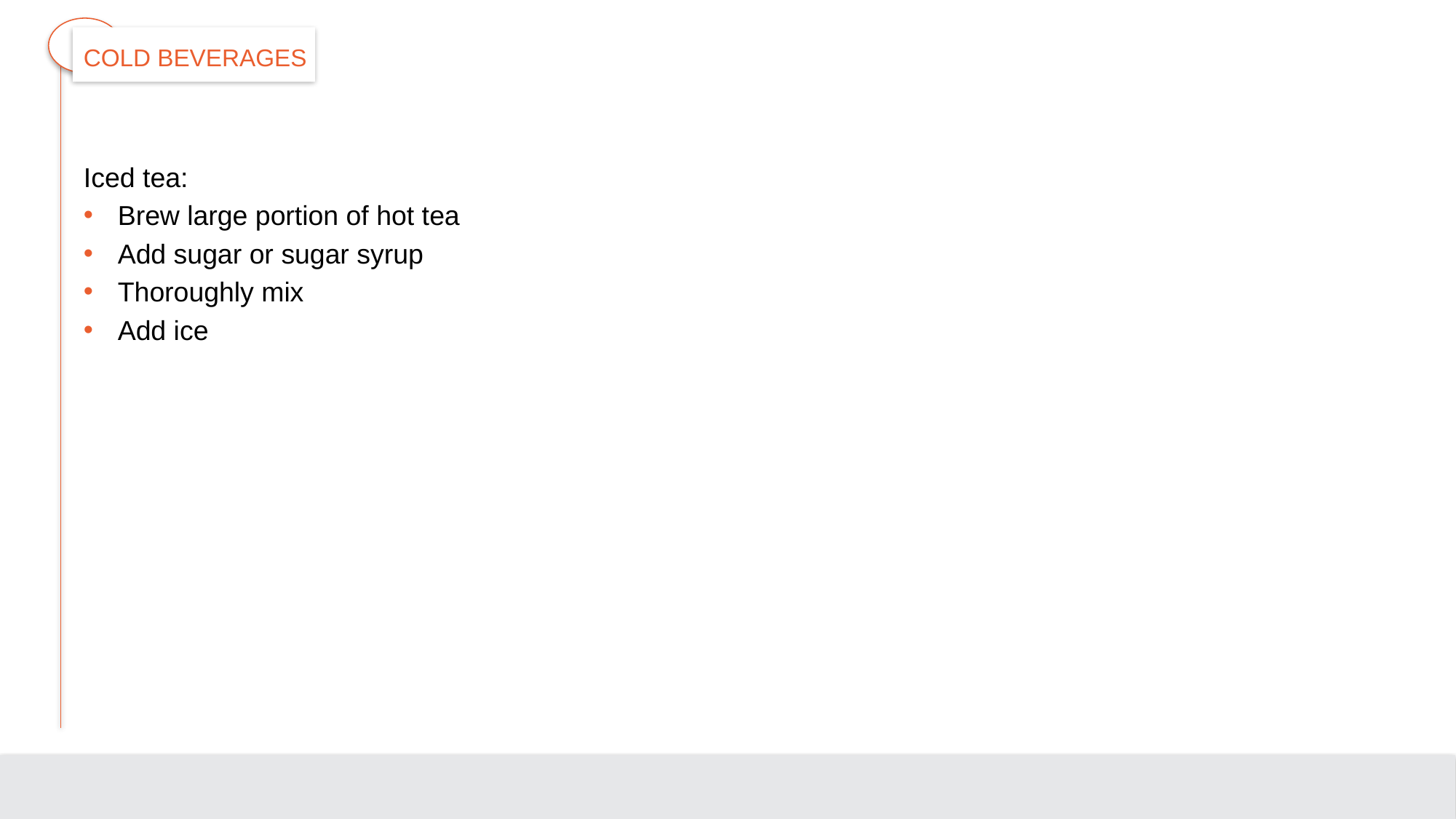

# Cold Beverages
Iced tea:
Brew large portion of hot tea
Add sugar or sugar syrup
Thoroughly mix
Add ice